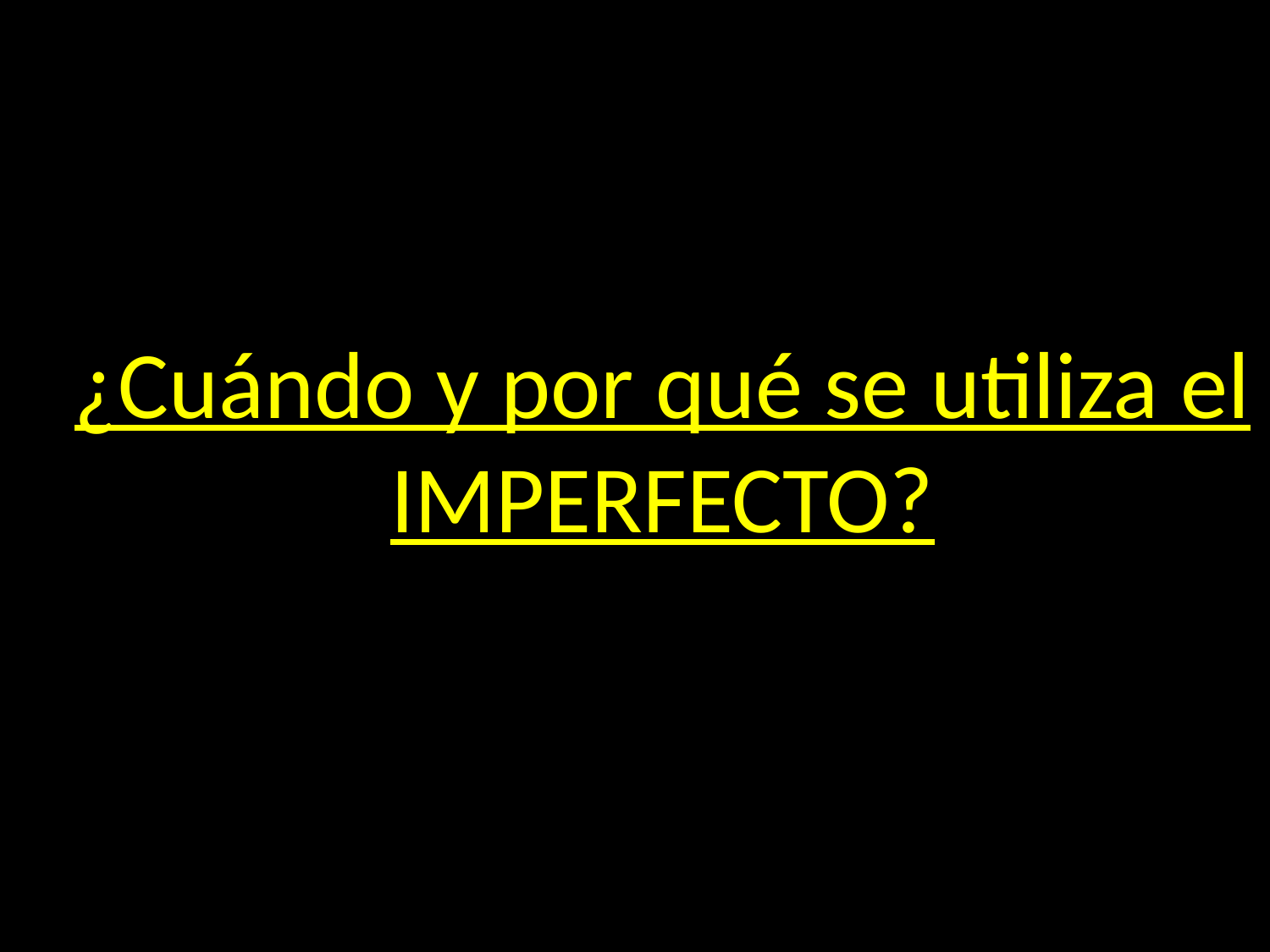

¿Cuándo y por qué se utiliza el IMPERFECTO?